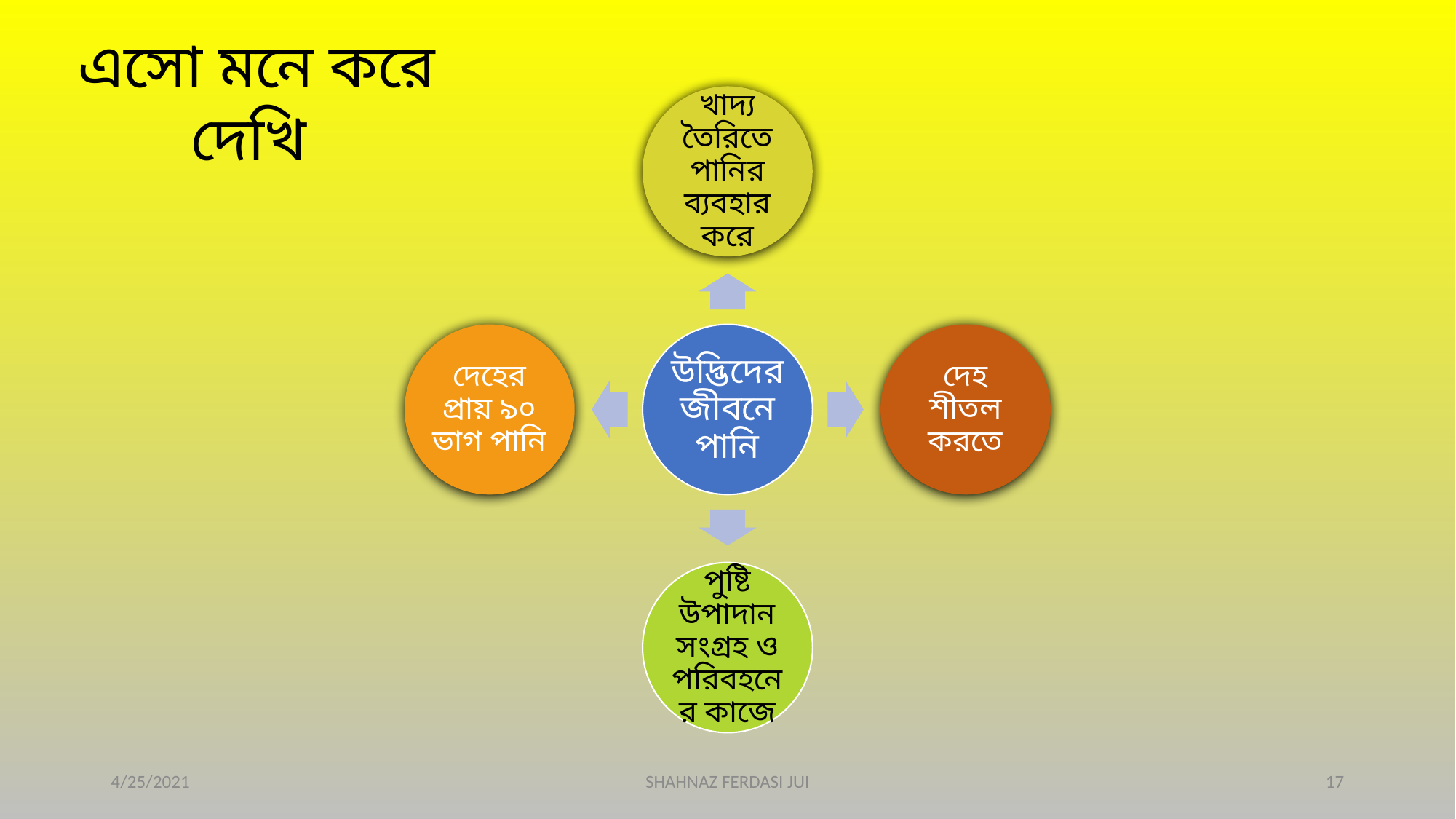

এসো মনে করে দেখি
উদ্ভিদের জীবনে পানি

খাদ্য তৈরিতে পানির ব্যবহার করে

দেহ শীতল করতে

পুষ্টি উপাদান সংগ্রহ ও পরিবহনের কাজে

দেহের প্রায় ৯০ ভাগ পানি
4/25/2021
SHAHNAZ FERDASI JUI
17